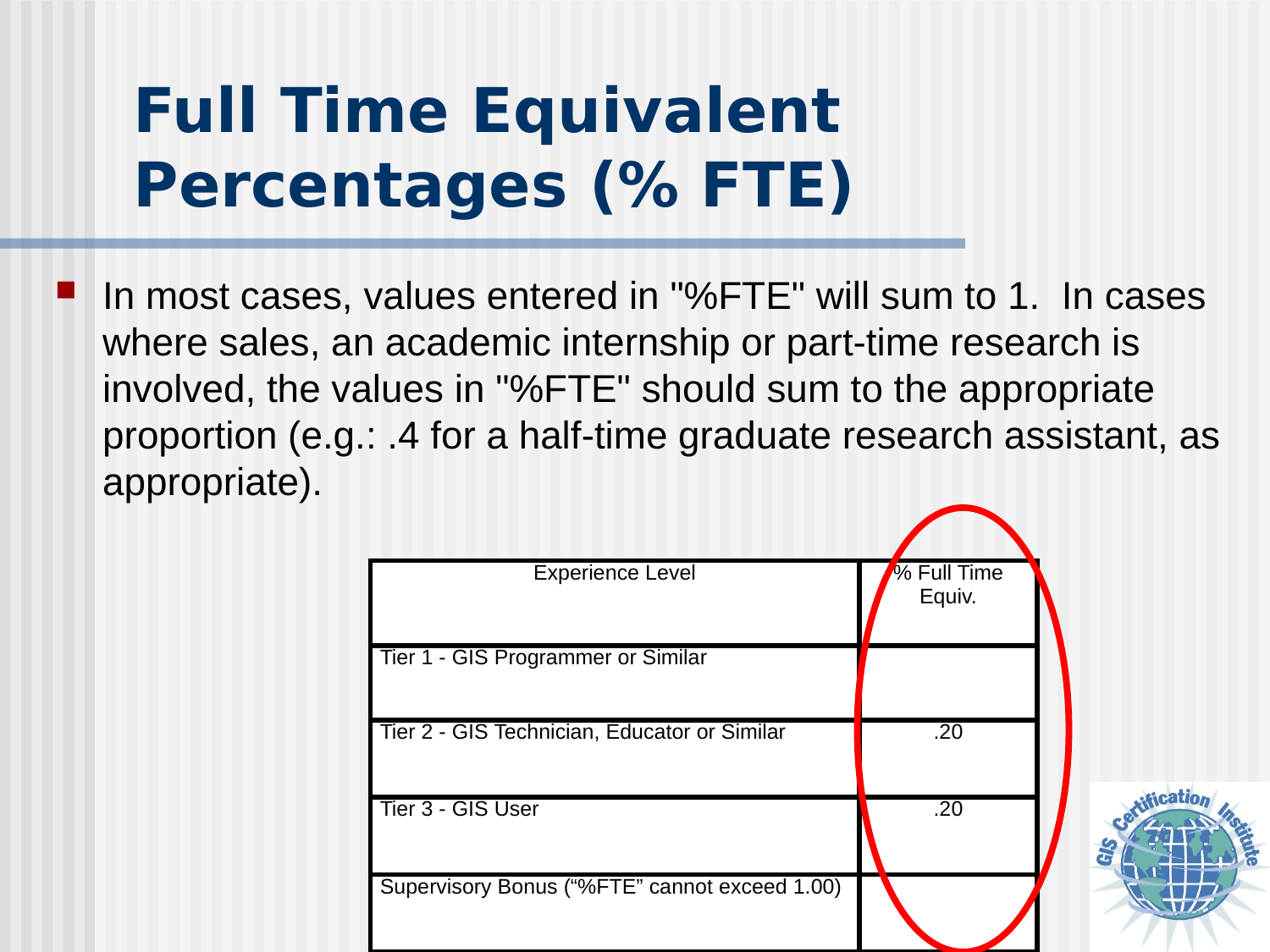

# Full Time Equivalent Percentages (% FTE)
In most cases, values entered in "%FTE" will sum to 1.  In cases where sales, an academic internship or part-time research is involved, the values in "%FTE" should sum to the appropriate proportion (e.g.: .4 for a half-time graduate research assistant, as appropriate).

| Experience Level | % Full Time Equiv. |
| --- | --- |
| Tier 1 - GIS Programmer or Similar |  |
| Tier 2 - GIS Technician, Educator or Similar | .20 |
| Tier 3 - GIS User | .20 |
| Supervisory Bonus (“%FTE” cannot exceed 1.00) |  |